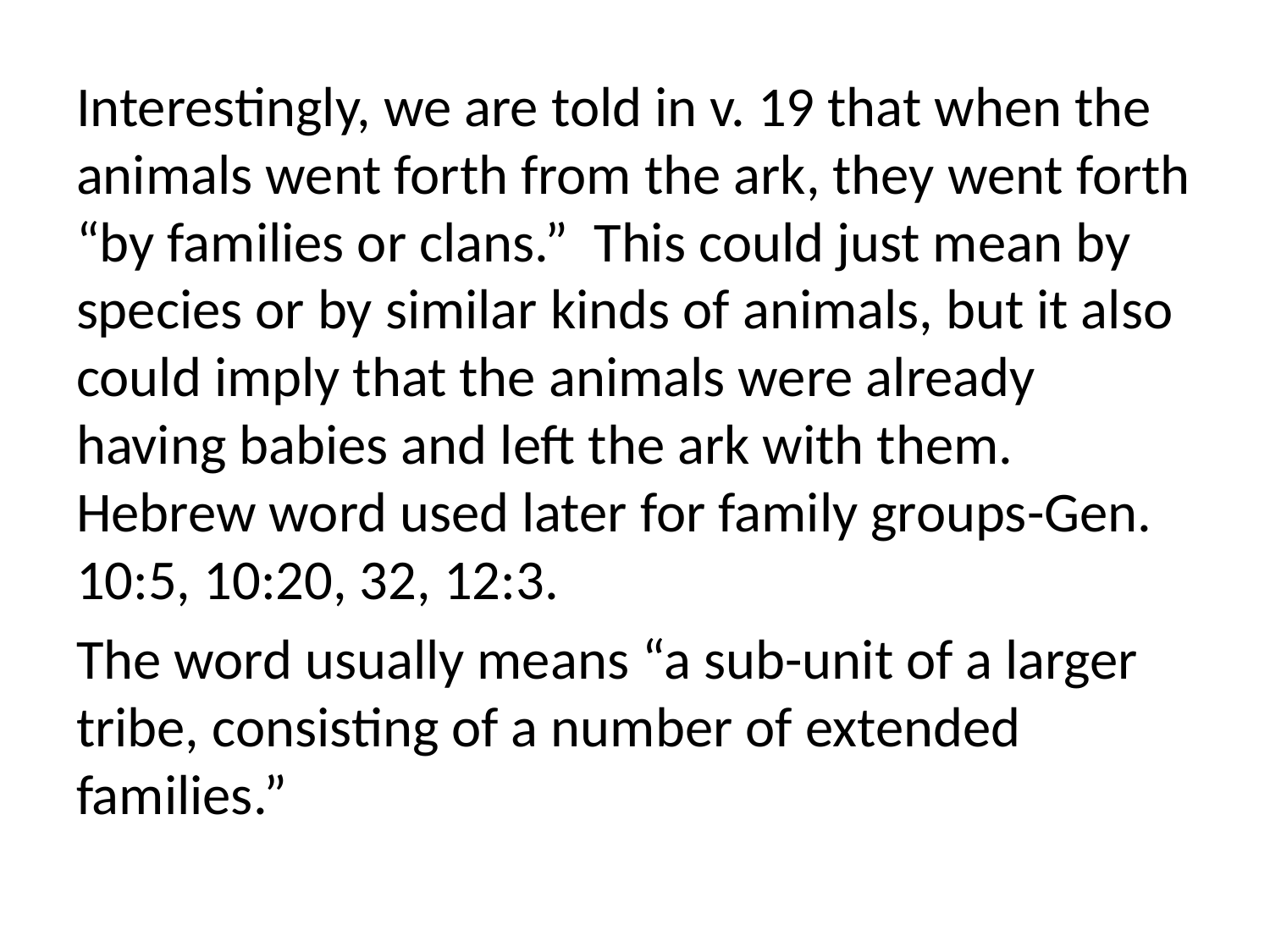

Interestingly, we are told in v. 19 that when the animals went forth from the ark, they went forth “by families or clans.”  This could just mean by species or by similar kinds of animals, but it also could imply that the animals were already having babies and left the ark with them.  Hebrew word used later for family groups-Gen. 10:5, 10:20, 32, 12:3.
The word usually means “a sub-unit of a larger tribe, consisting of a number of extended families.”